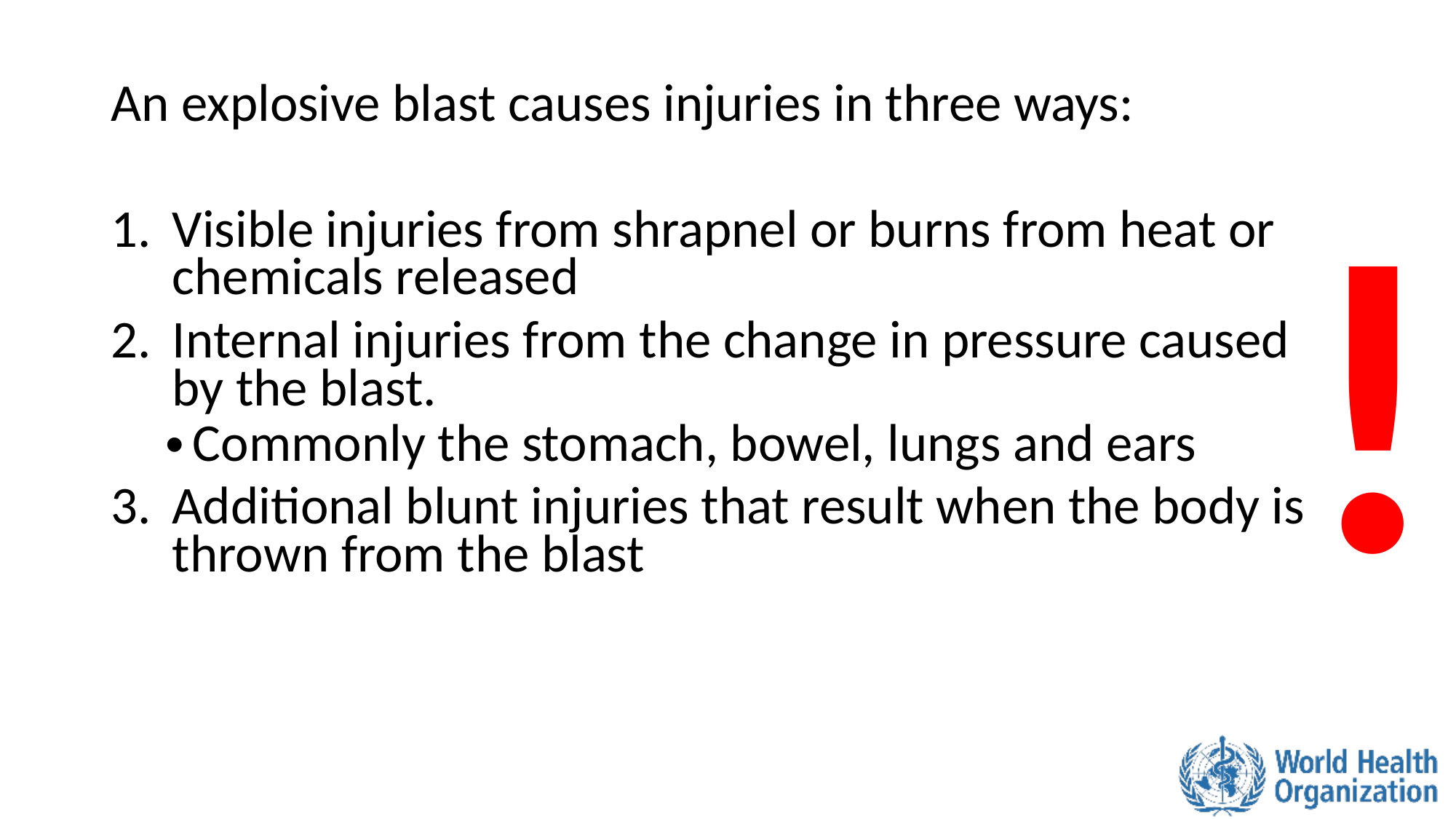

An explosive blast causes injuries in three ways:

Visible injuries from shrapnel or burns from heat or chemicals released
Internal injuries from the change in pressure caused by the blast.
Commonly the stomach, bowel, lungs and ears
Additional blunt injuries that result when the body is thrown from the blast

!